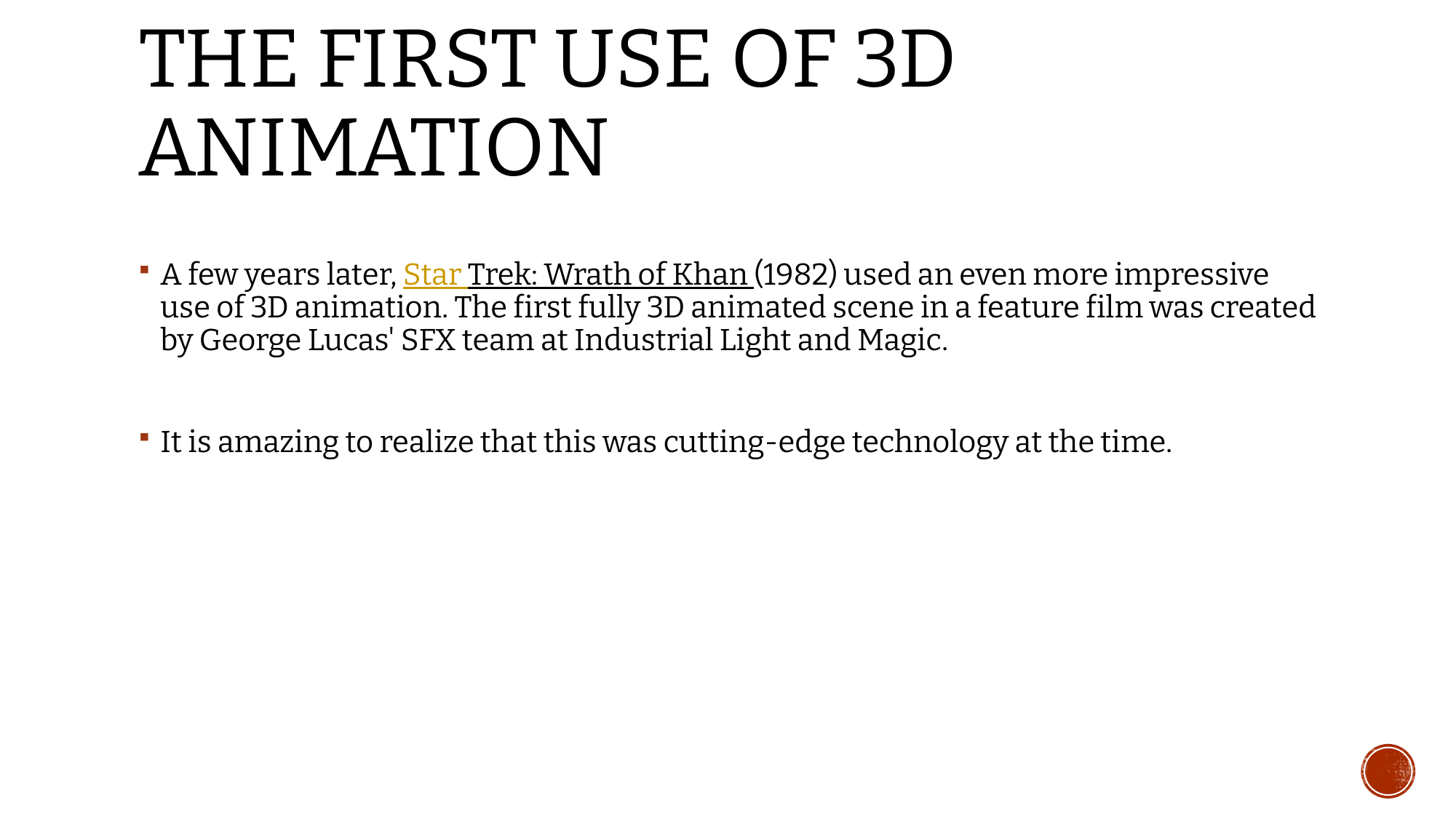

# THE FIRST USE OF 3D ANIMATION
A few years later, Star Trek: Wrath of Khan (1982) used an even more impressive use of 3D animation. The first fully 3D animated scene in a feature film was created by George Lucas' SFX team at Industrial Light and Magic.

It is amazing to realize that this was cutting-edge technology at the time.